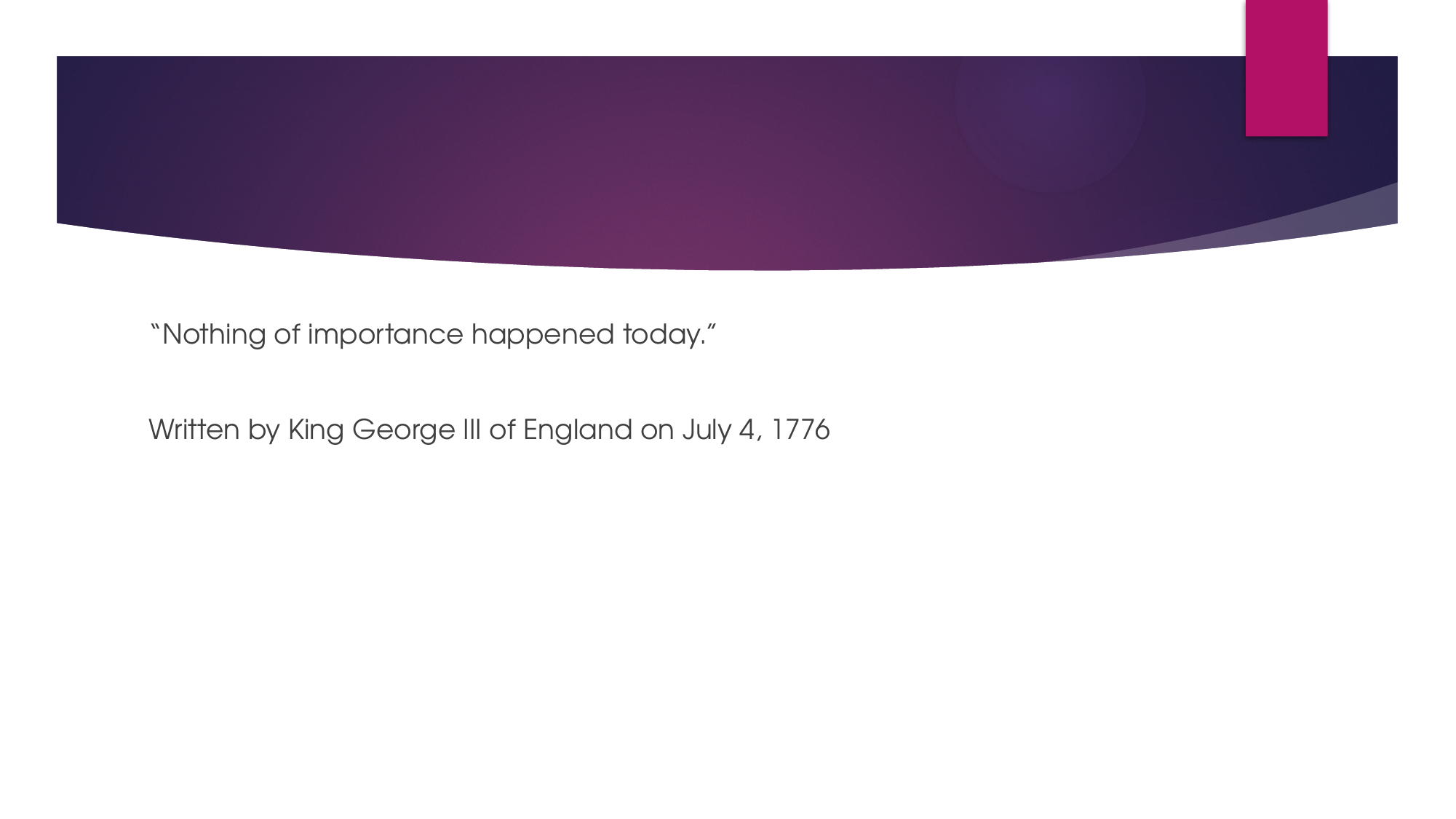

#
“Nothing of importance happened today.”

Written by King George III of England on July 4, 1776